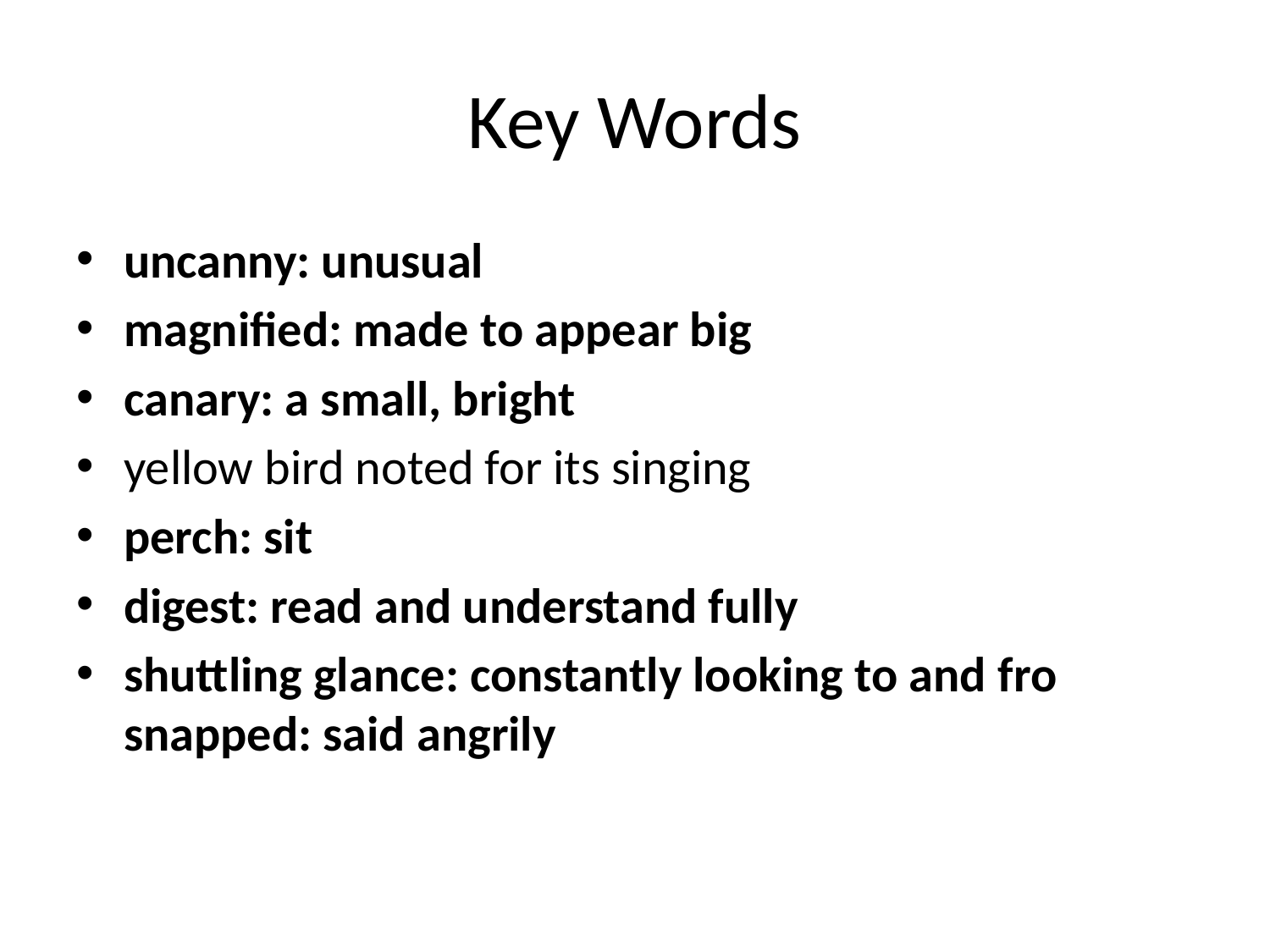

# Key Words
uncanny: unusual
magnified: made to appear big
canary: a small, bright
yellow bird noted for its singing
perch: sit
digest: read and understand fully
shuttling glance: constantly looking to and fro snapped: said angrily